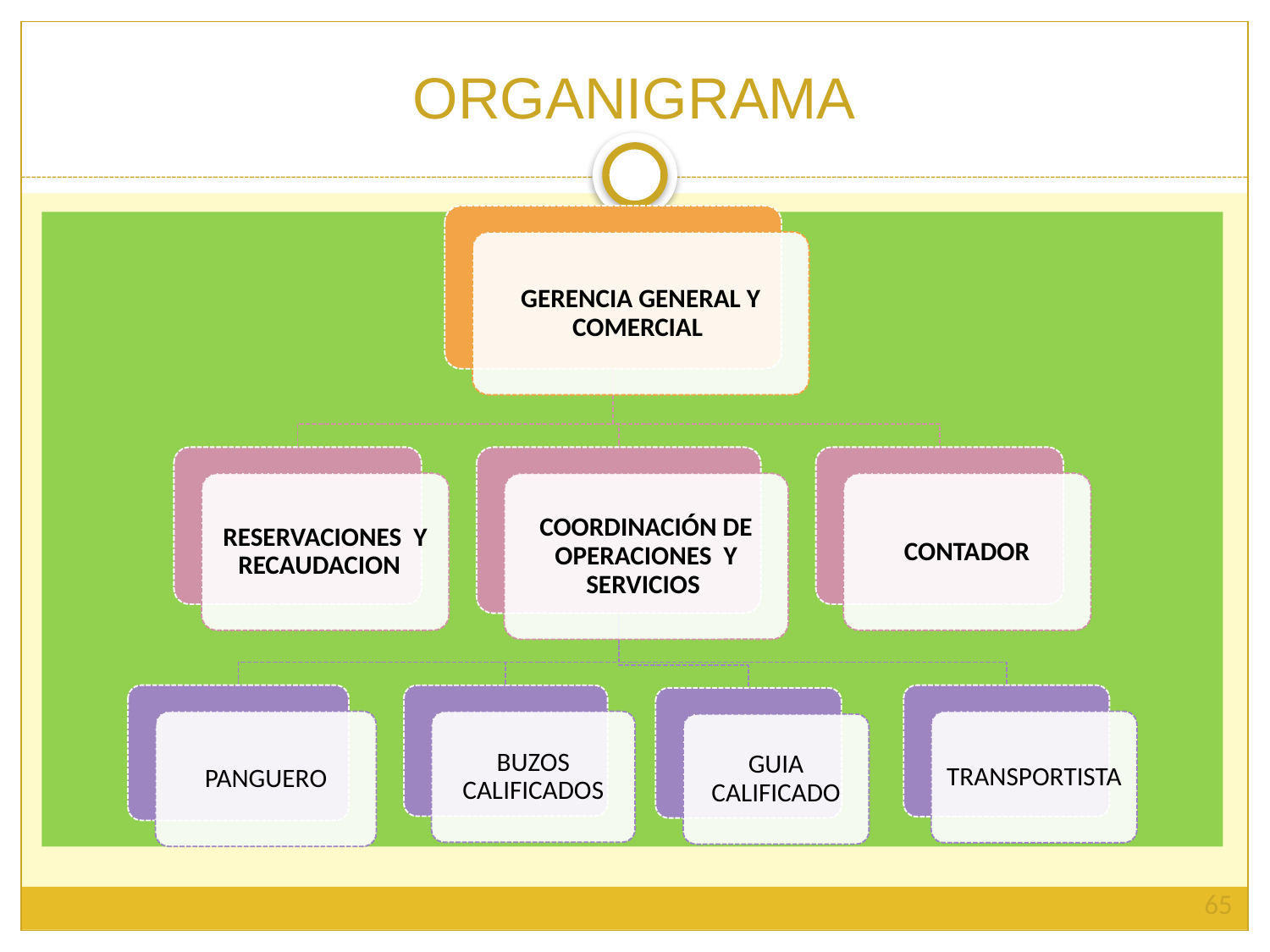

# ORGANIGRAMA
GERENCIA GENERAL Y COMERCIAL
RESERVACIONES  Y RECAUDACION
COORDINACIÓN DE OPERACIONES  Y SERVICIOS
PANGUERO
BUZOS CALIFICADOS
GUIA CALIFICADO
TRANSPORTISTA
CONTADOR
65